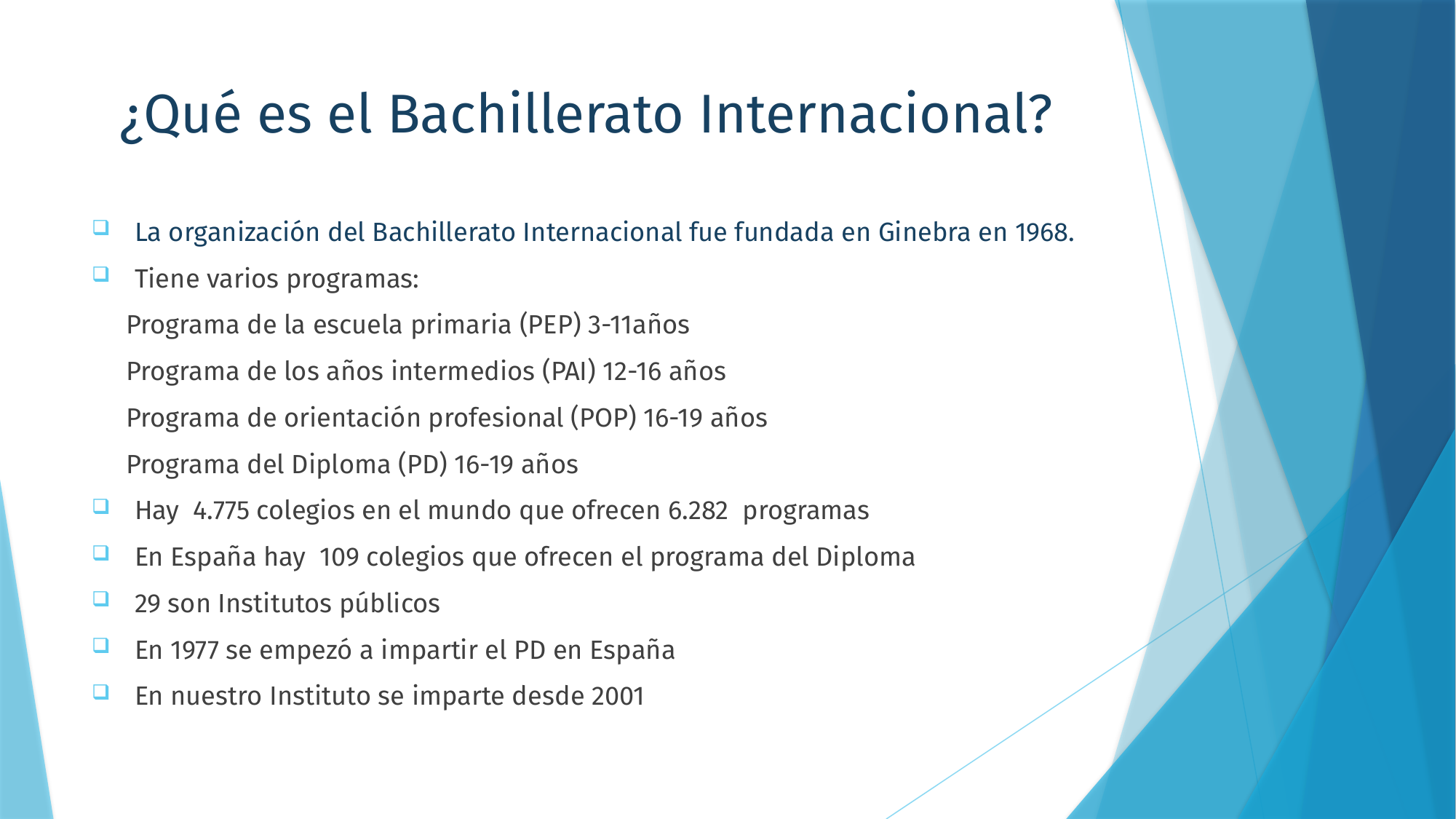

# ¿Qué es el Bachillerato Internacional?
La organización del Bachillerato Internacional fue fundada en Ginebra en 1968.
Tiene varios programas:
     Programa de la escuela primaria (PEP) 3-11años
     Programa de los años intermedios (PAI) 12-16 años
     Programa de orientación profesional (POP) 16-19 años
     Programa del Diploma (PD) 16-19 años
Hay  4.775 colegios en el mundo que ofrecen 6.282  programas
En España hay  109 colegios que ofrecen el programa del Diploma
29 son Institutos públicos
En 1977 se empezó a impartir el PD en España
En nuestro Instituto se imparte desde 2001